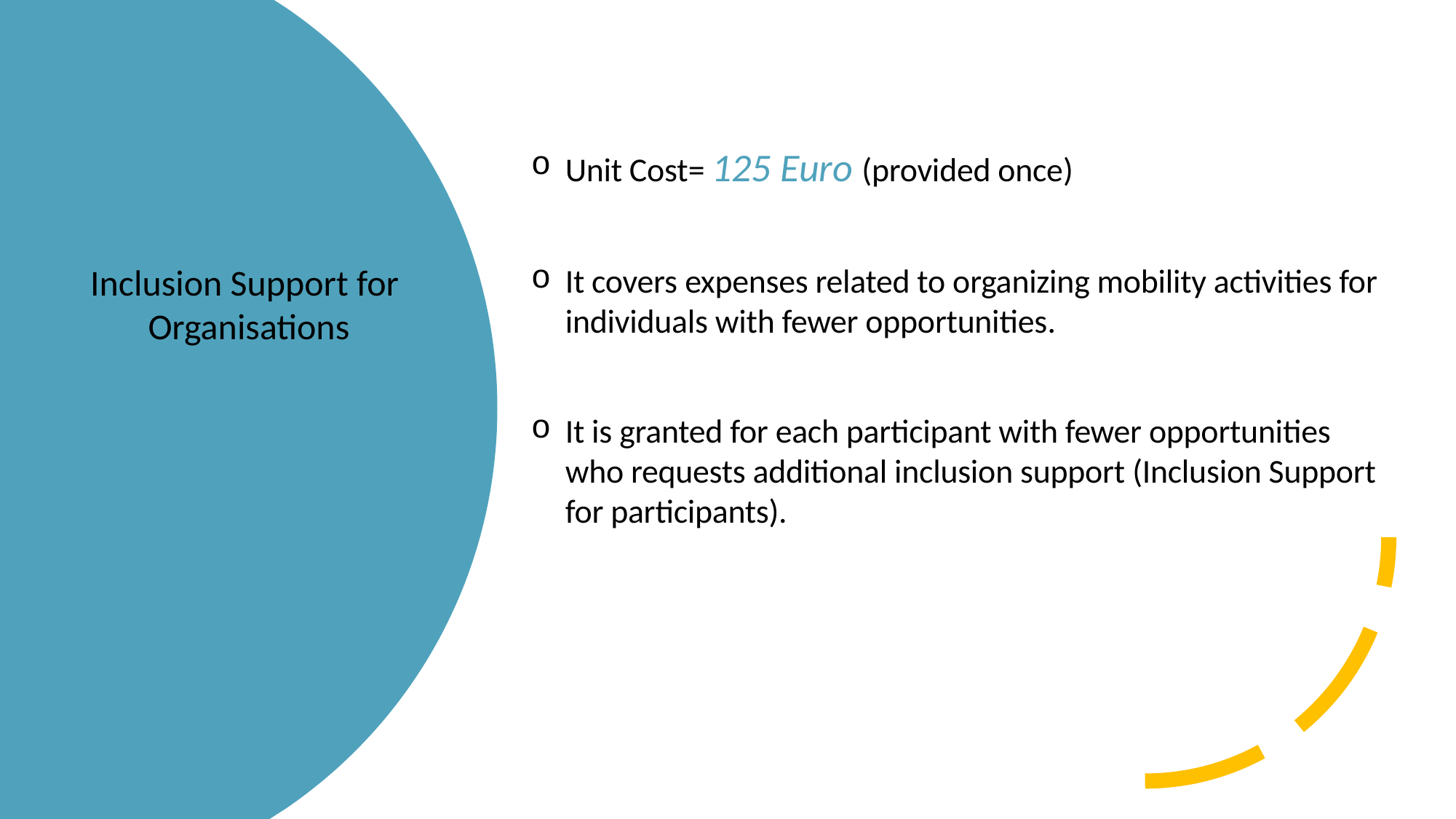

Inclusion Support for
Organisations
Unit Cost= 125 Euro (provided once)

It covers expenses related to organizing mobility activities for individuals with fewer opportunities.

It is granted for each participant with fewer opportunities who requests additional inclusion support (Inclusion Support for participants).